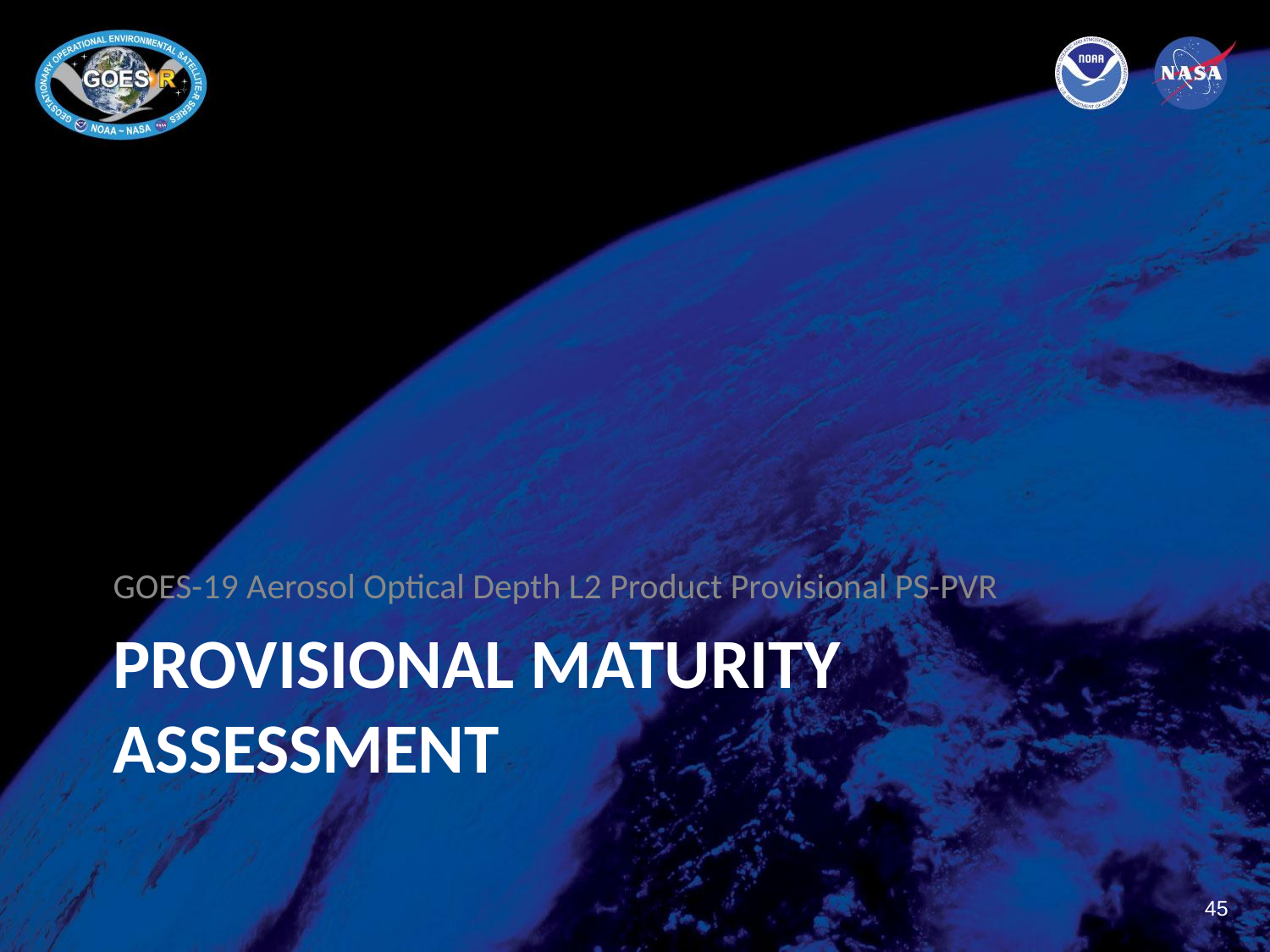

GOES-19 Aerosol Optical Depth L2 Product Provisional PS-PVR
# PROVISIONAL MATURITY ASSESSMENT
45